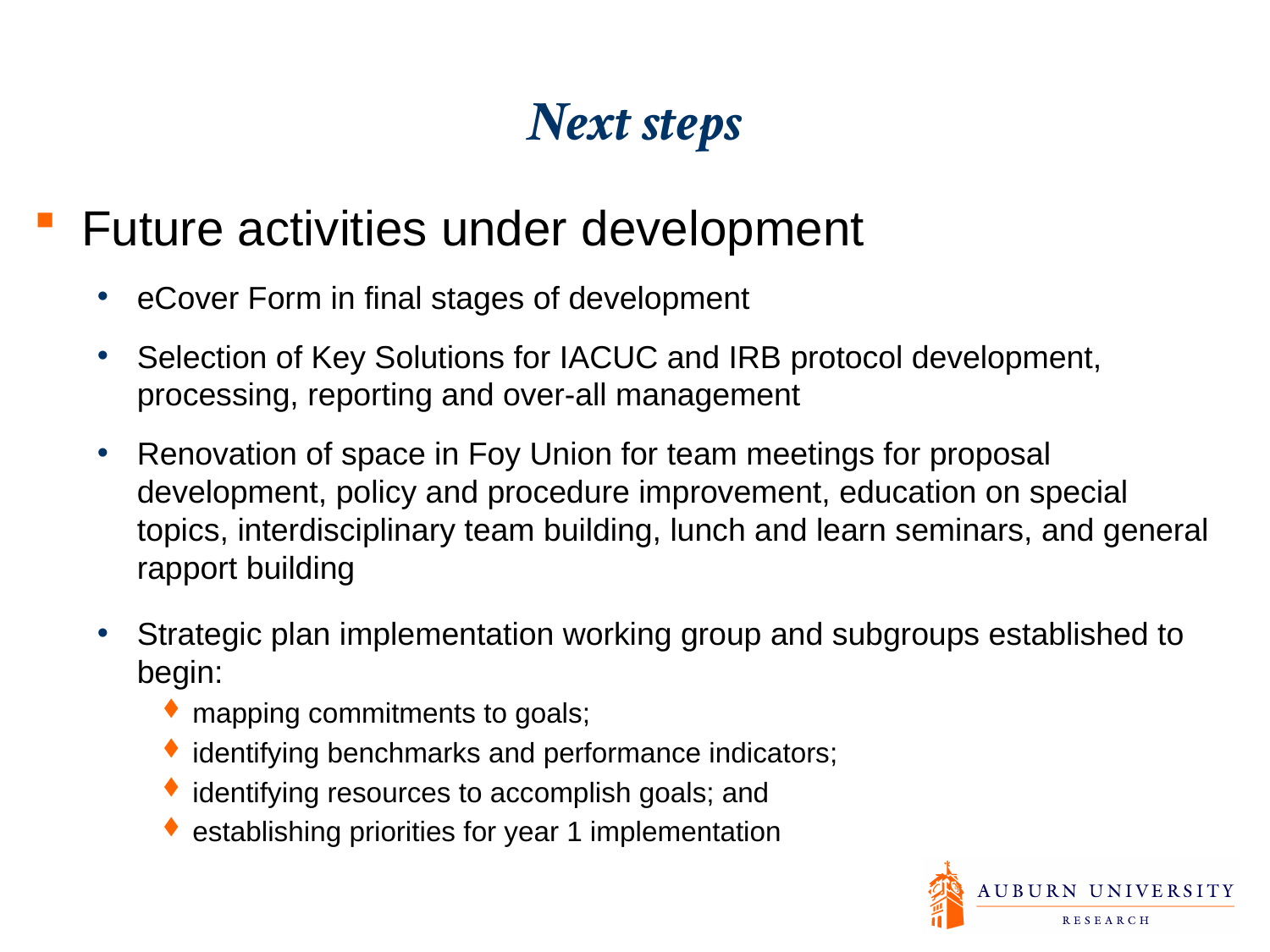

# Next steps
Future activities under development
eCover Form in final stages of development
Selection of Key Solutions for IACUC and IRB protocol development, processing, reporting and over-all management
Renovation of space in Foy Union for team meetings for proposal development, policy and procedure improvement, education on special topics, interdisciplinary team building, lunch and learn seminars, and general rapport building
Strategic plan implementation working group and subgroups established to begin:
mapping commitments to goals;
identifying benchmarks and performance indicators;
identifying resources to accomplish goals; and
establishing priorities for year 1 implementation